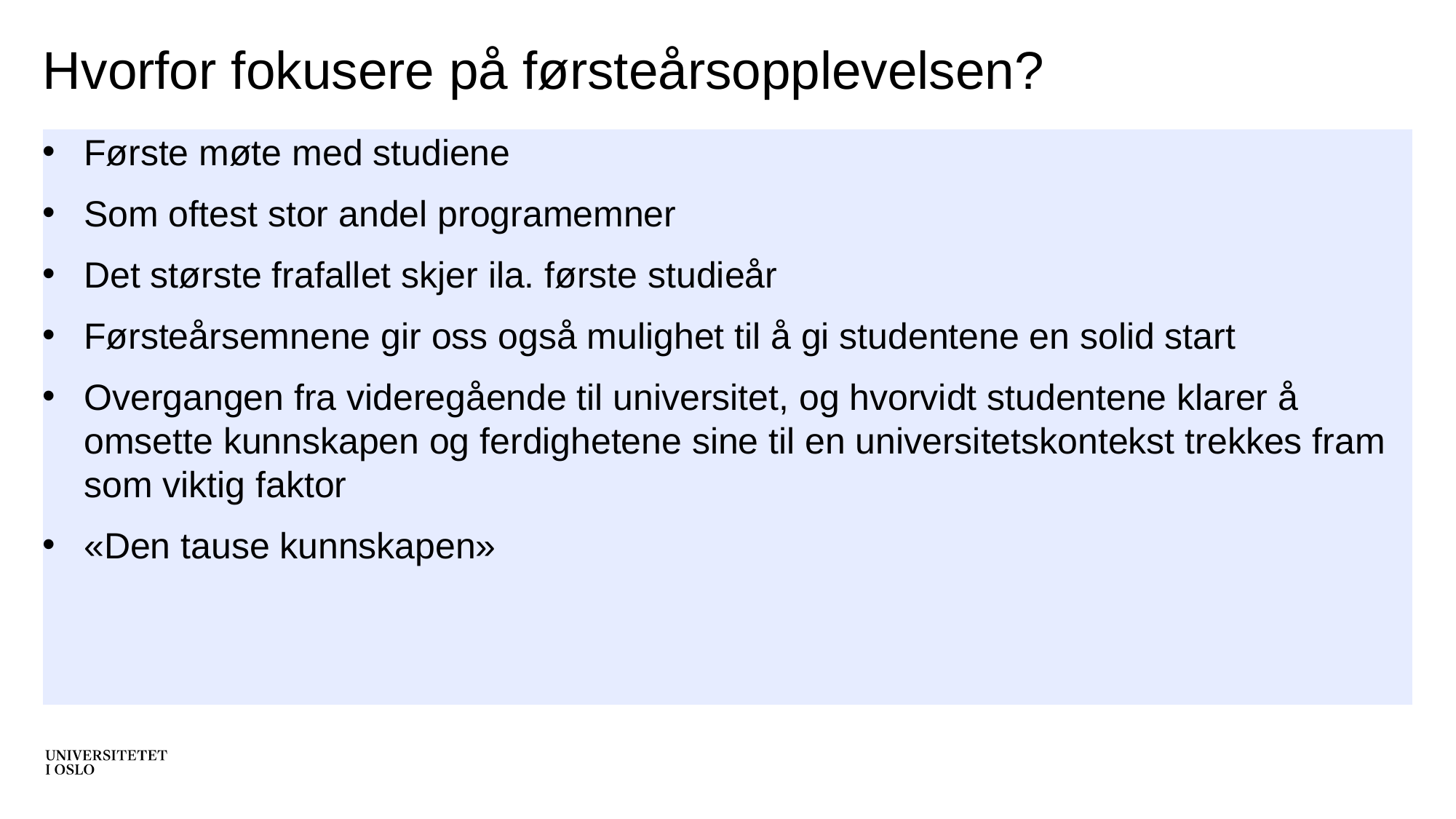

# Hvorfor fokusere på førsteårsopplevelsen?
Første møte med studiene
Som oftest stor andel programemner
Det største frafallet skjer ila. første studieår
Førsteårsemnene gir oss også mulighet til å gi studentene en solid start
Overgangen fra videregående til universitet, og hvorvidt studentene klarer å omsette kunnskapen og ferdighetene sine til en universitetskontekst trekkes fram som viktig faktor
«Den tause kunnskapen»